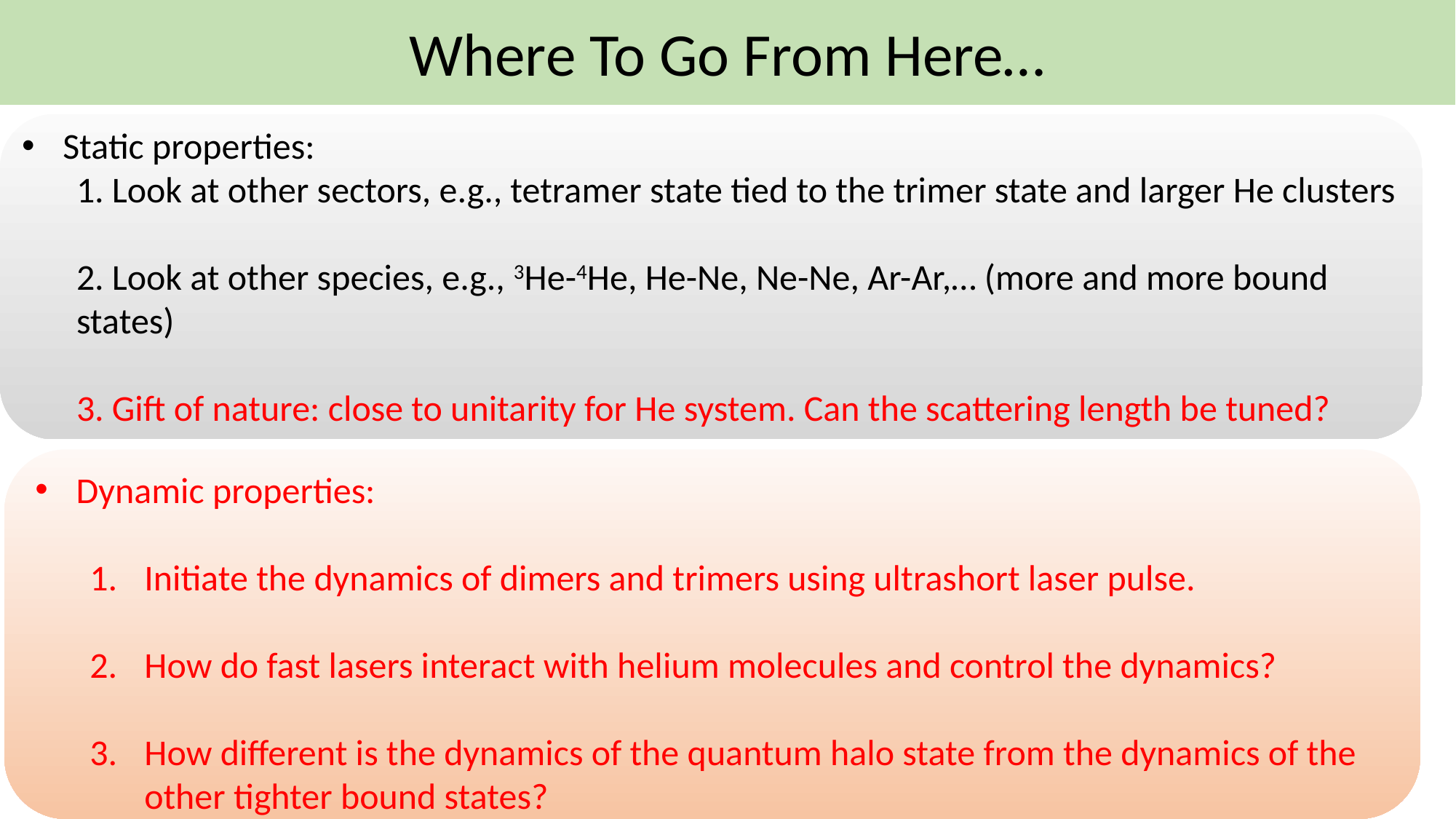

Where To Go From Here…

Static properties:
1. Look at other sectors, e.g., tetramer state tied to the trimer state and larger He clusters

2. Look at other species, e.g., 3He-4He, He-Ne, Ne-Ne, Ar-Ar,… (more and more bound states)

3. Gift of nature: close to unitarity for He system. Can the scattering length be tuned?

Dynamic properties:

Initiate the dynamics of dimers and trimers using ultrashort laser pulse.

How do fast lasers interact with helium molecules and control the dynamics?

How different is the dynamics of the quantum halo state from the dynamics of the other tighter bound states?